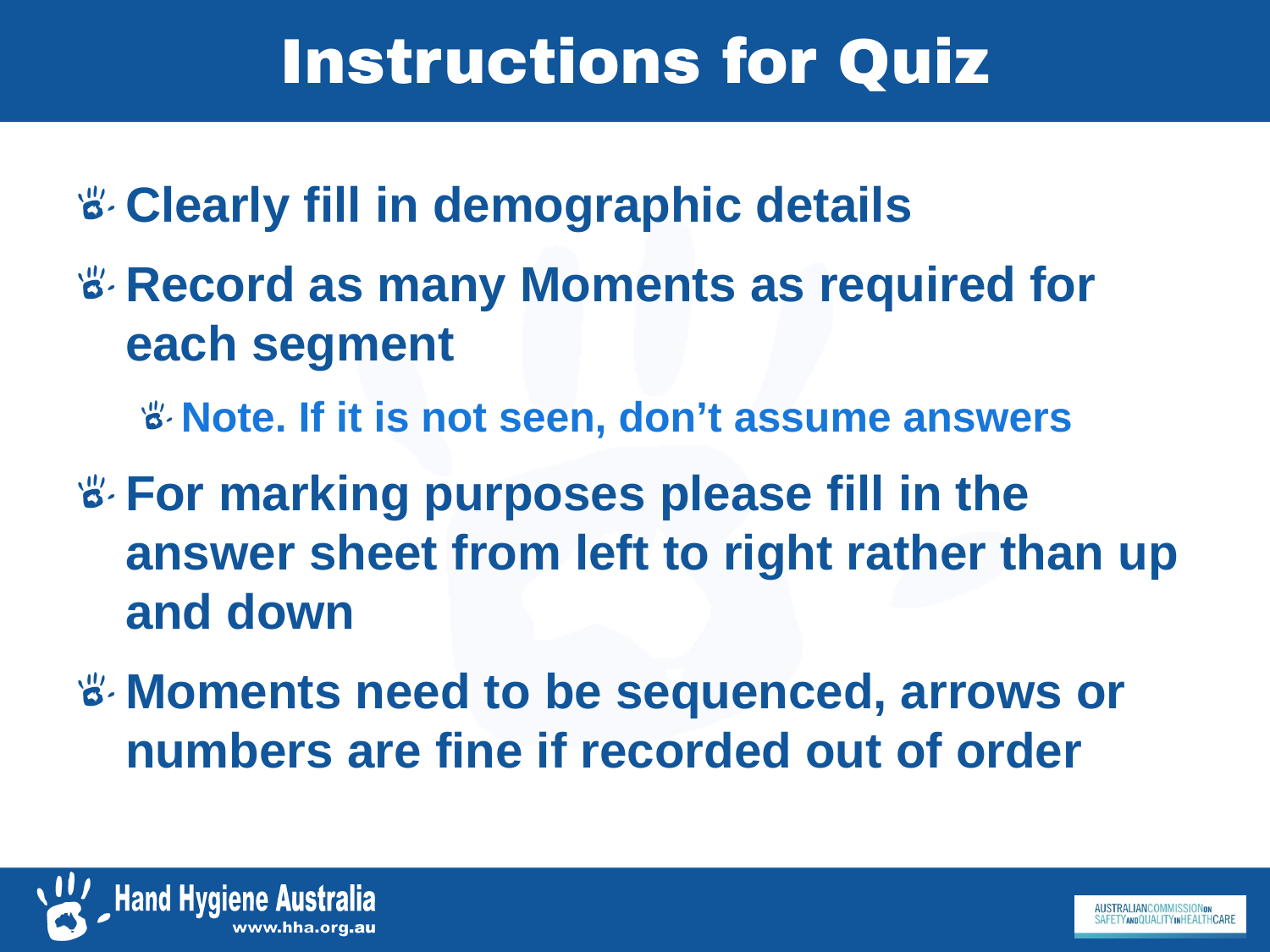

# Instructions for Quiz
Clearly fill in demographic details
Record as many Moments as required for each segment
Note. If it is not seen, don’t assume answers
For marking purposes please fill in the answer sheet from left to right rather than up and down
Moments need to be sequenced, arrows or numbers are fine if recorded out of order